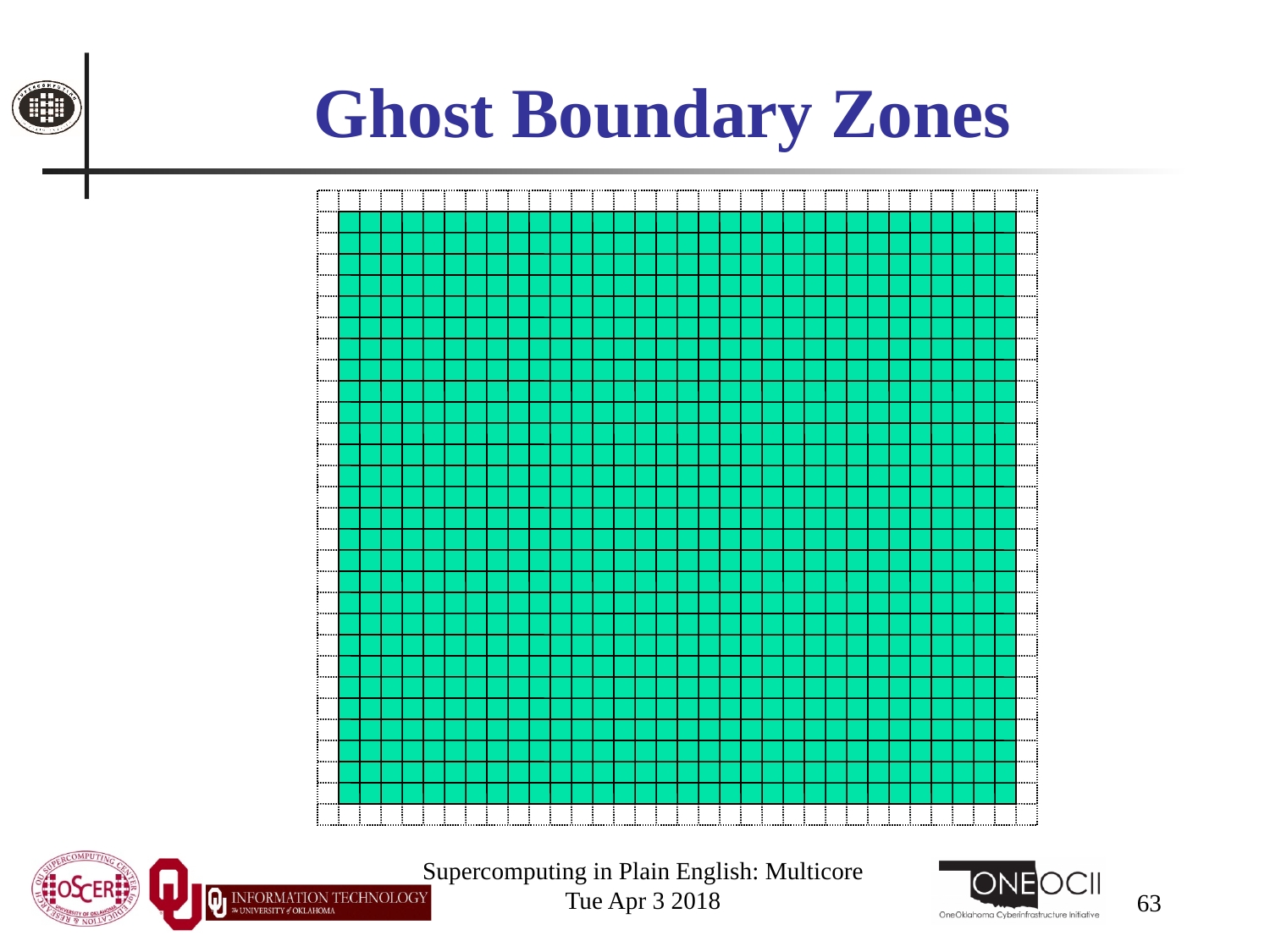

# Ghost Boundary Zones

Supercomputing in Plain English: Multicore
Tue Apr 3 2018
63